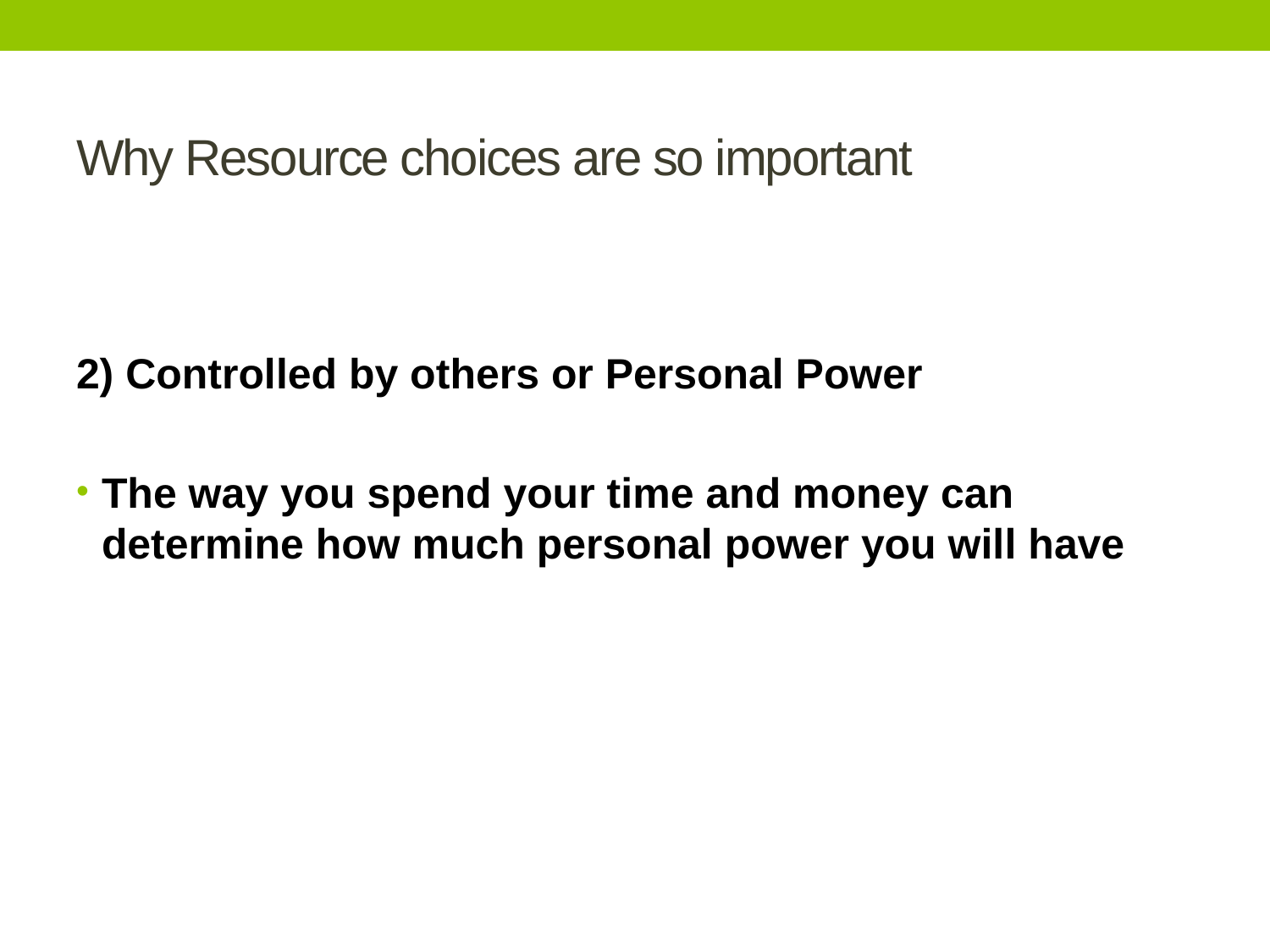

# Why Resource choices are so important

2) Controlled by others or Personal Power

The way you spend your time and money can determine how much personal power you will have